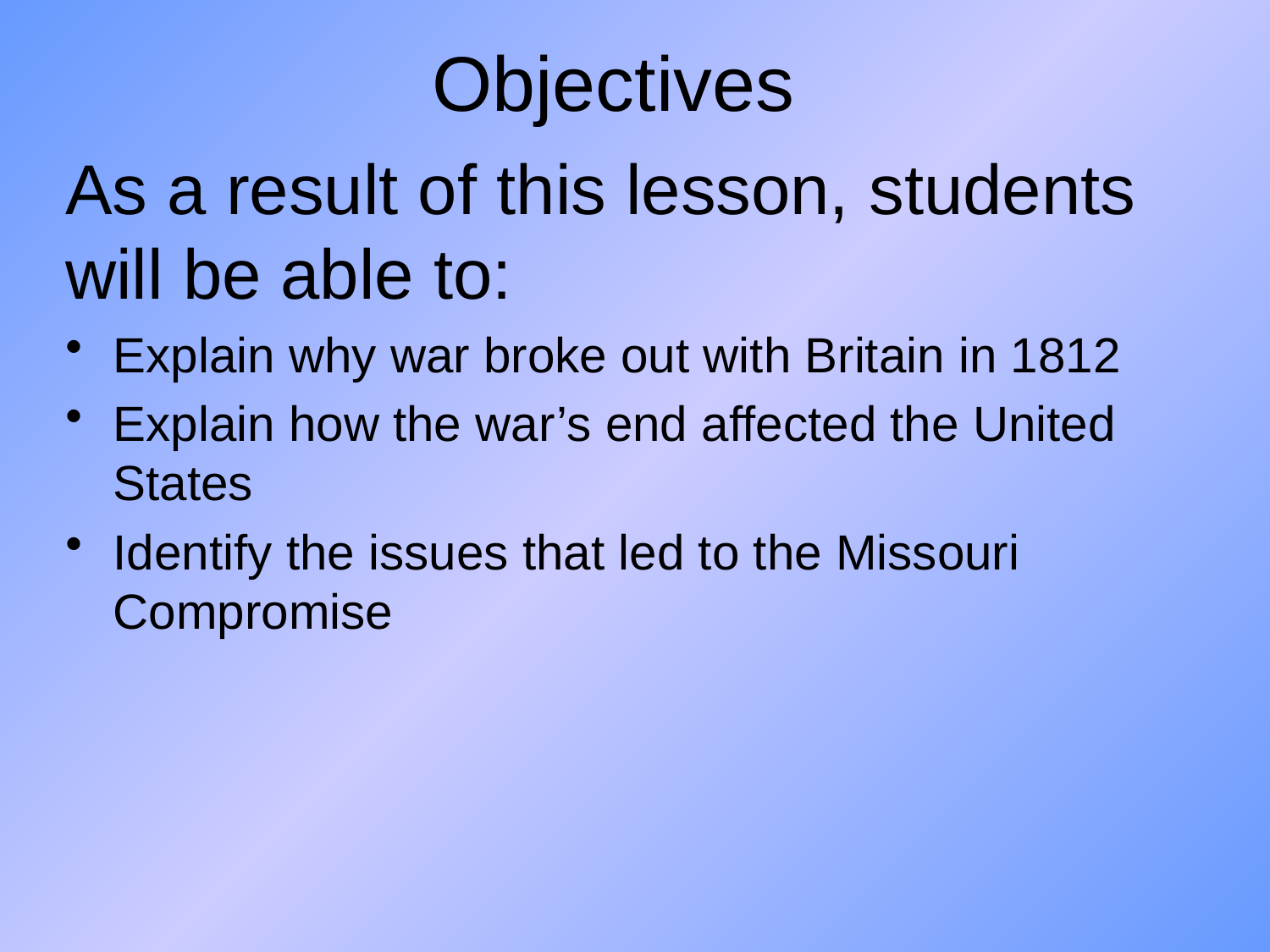

# Objectives
As a result of this lesson, students will be able to:
Explain why war broke out with Britain in 1812
Explain how the war’s end affected the United States
Identify the issues that led to the Missouri Compromise